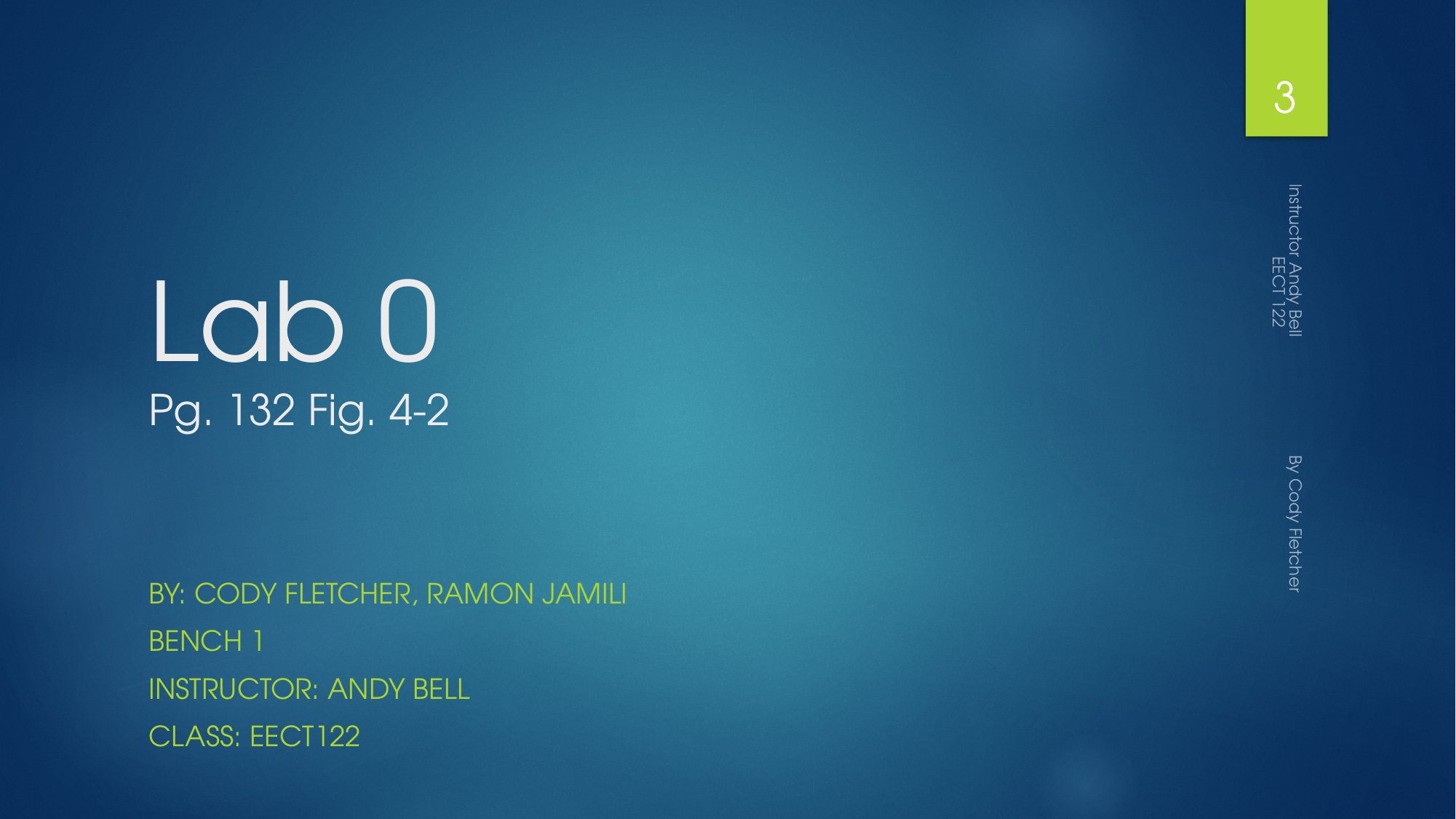

3
# Lab 0 Pg. 132 Fig. 4-2
Instructor Andy Bell                          By Cody Fletcher                      EECT 122
By: Cody Fletcher, Ramon Jamili
Bench 1
Instructor: Andy Bell
Class: EECT122